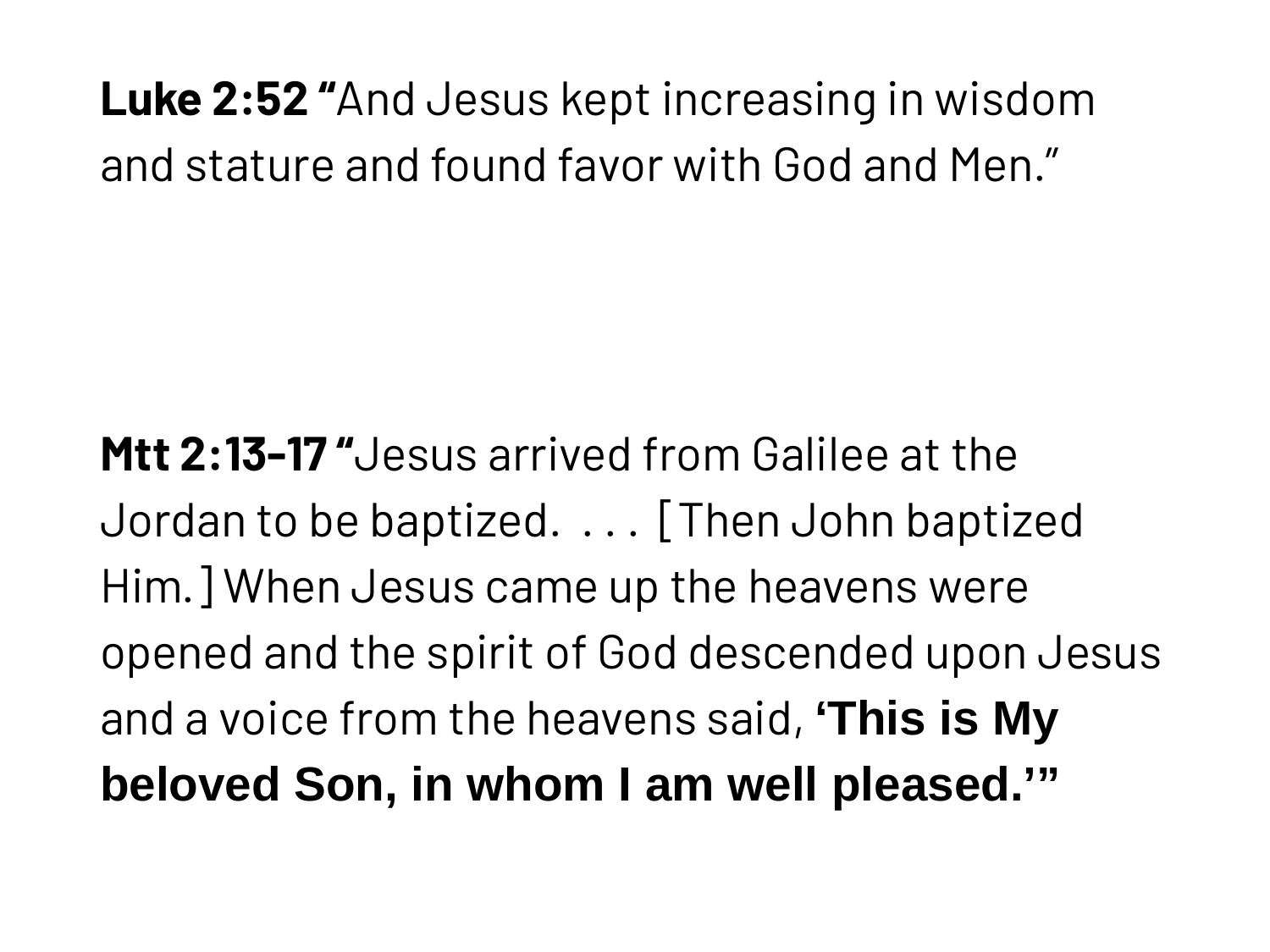

#
Luke 2:52 “And Jesus kept increasing in wisdom and stature and found favor with God and Men.”

Mtt 2:13-17 “Jesus arrived from Galilee at the Jordan to be baptized.  . . .  [Then John baptized Him.] When Jesus came up the heavens were opened and the spirit of God descended upon Jesus and a voice from the heavens said, ‘This is My beloved Son, in whom I am well pleased.’”